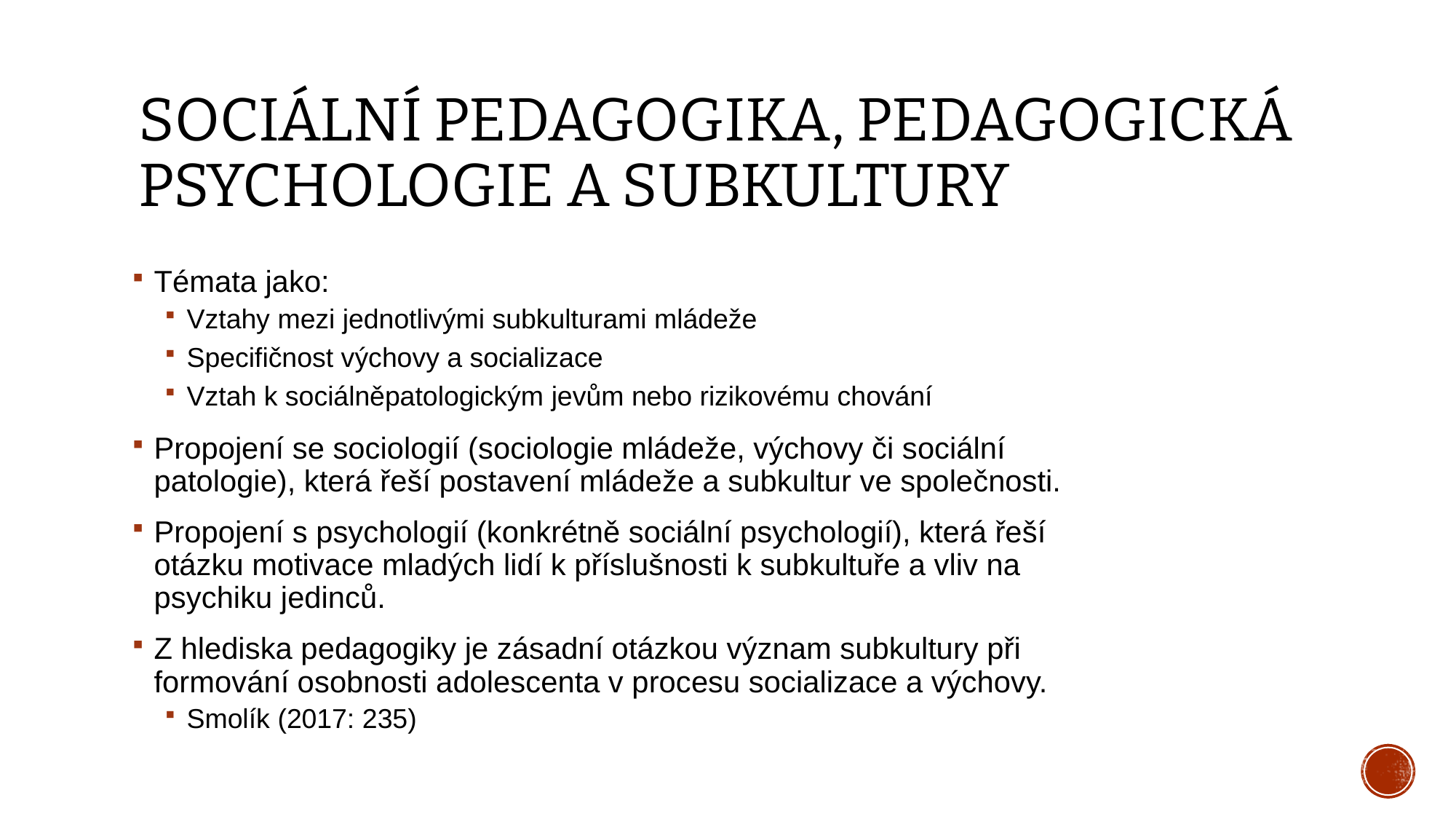

# Sociální pedagogika, pedagogická psychologie a subkultury
Témata jako:
Vztahy mezi jednotlivými subkulturami mládeže
Specifičnost výchovy a socializace
Vztah k sociálněpatologickým jevům nebo rizikovému chování
Propojení se sociologií (sociologie mládeže, výchovy či sociální patologie), která řeší postavení mládeže a subkultur ve společnosti.
Propojení s psychologií (konkrétně sociální psychologií), která řeší otázku motivace mladých lidí k příslušnosti k subkultuře a vliv na psychiku jedinců.
Z hlediska pedagogiky je zásadní otázkou význam subkultury při formování osobnosti adolescenta v procesu socializace a výchovy.
Smolík (2017: 235)